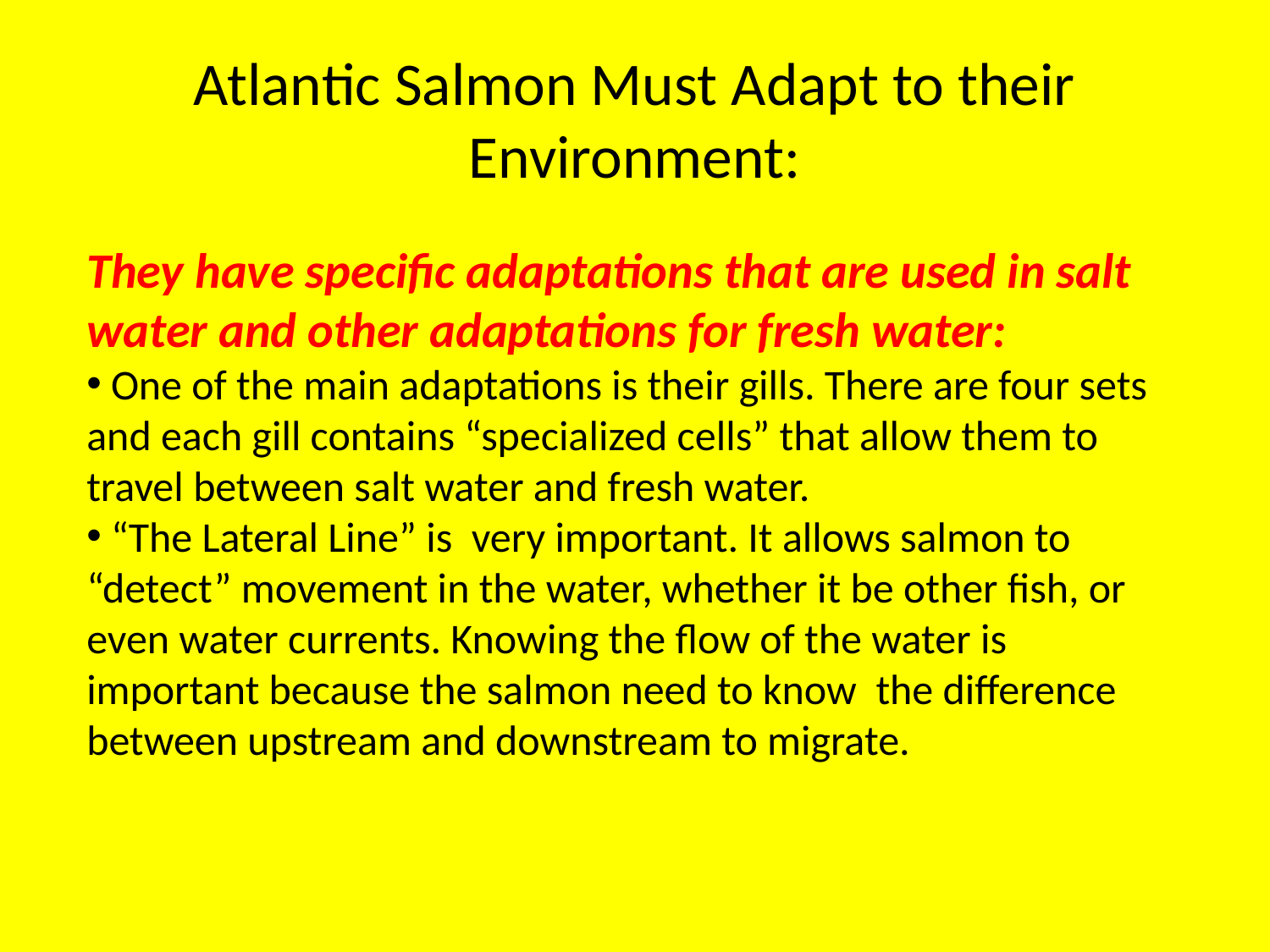

# Atlantic Salmon Must Adapt to their Environment:
They have specific adaptations that are used in salt water and other adaptations for fresh water:
 One of the main adaptations is their gills. There are four sets and each gill contains “specialized cells” that allow them to travel between salt water and fresh water.
 “The Lateral Line” is  very important. It allows salmon to “detect” movement in the water, whether it be other fish, or even water currents. Knowing the flow of the water is important because the salmon need to know  the difference between upstream and downstream to migrate.